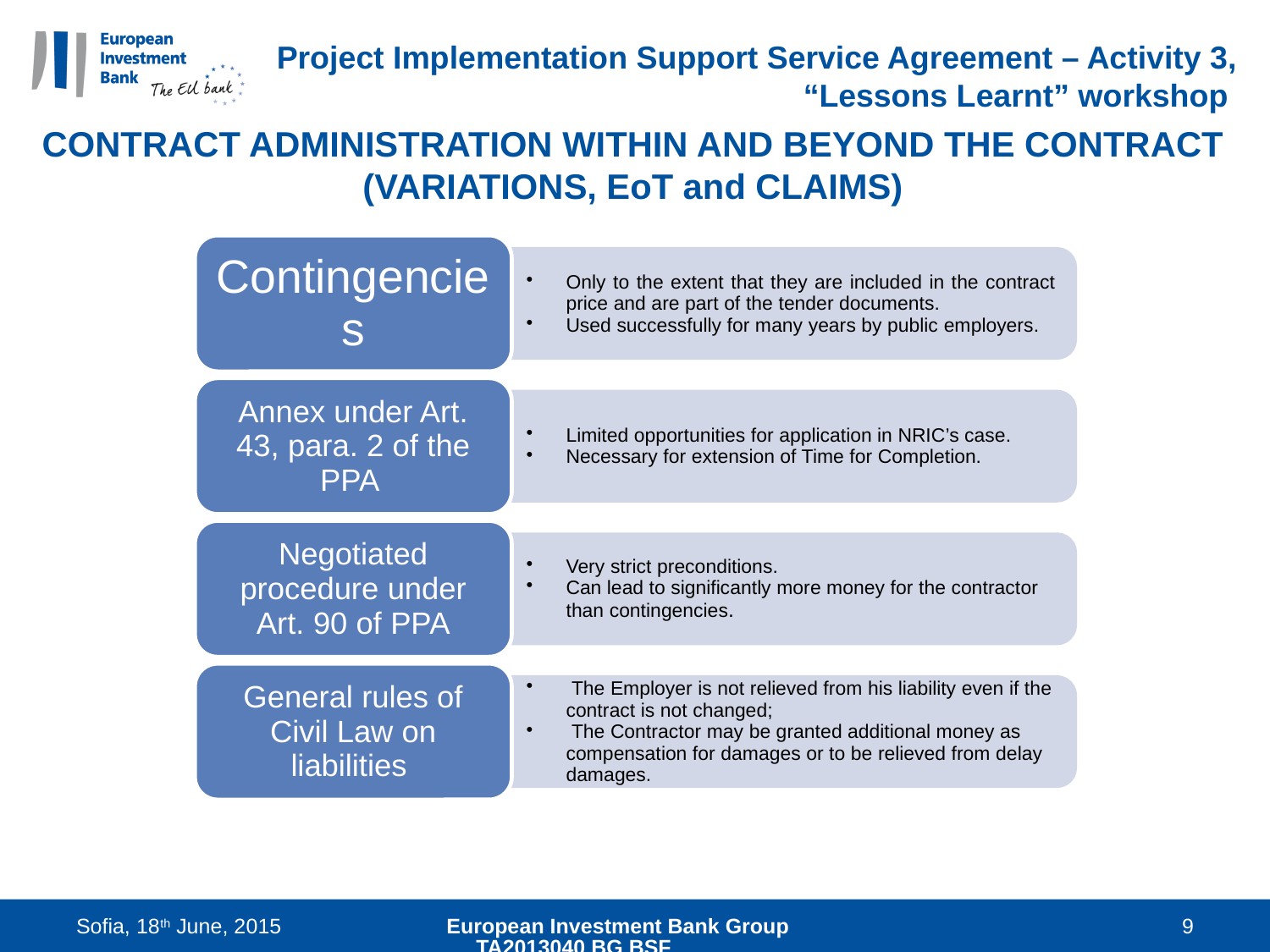

# Project Implementation Support Service Agreement – Activity 3, “Lessons Learnt” workshop
CONTRACT ADMINISTRATION WITHIN AND BEYOND THE CONTRACT (VARIATIONS, EoT and CLAIMS)

Contingencies
Only to the extent that they are included in the contract price and are part of the tender documents.
Used successfully for many years by public employers.
Annex under Art. 43, para. 2 of the PPA
Limited opportunities for application in NRIC’s case.
Negotiated procedure under Art. 90 of PPA
Very strict preconditions.
General rules of Civil Law on liabilities
Necessary for extension of Time for Completion.
Can lead to significantly more money for the contractor than contingencies.
 The Employer is not relieved from his liability even if the contract is not changed;
 The Contractor may be granted additional money as compensation for damages or to be relieved from delay damages.
Sofia, 18th June, 2015
European Investment Bank Group          TA2013040 BG BSF
9